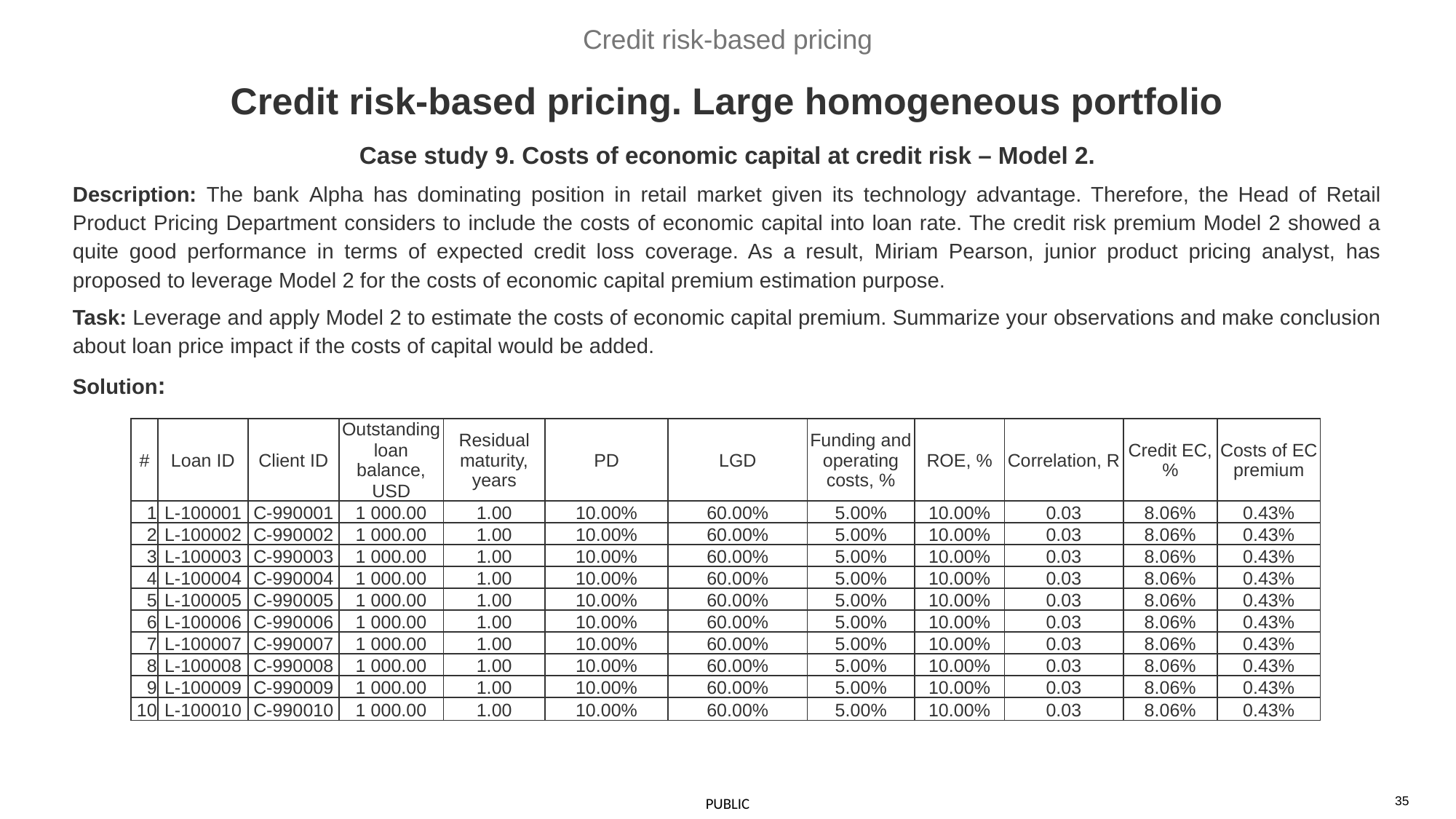

35
Credit risk-based pricing
Credit risk-based pricing. Large homogeneous portfolio
#
Case study 9. Costs of economic capital at credit risk – Model 2.
Description: The bank Alpha has dominating position in retail market given its technology advantage. Therefore, the Head of Retail Product Pricing Department considers to include the costs of economic capital into loan rate. The credit risk premium Model 2 showed a quite good performance in terms of expected credit loss coverage. As a result, Miriam Pearson, junior product pricing analyst, has proposed to leverage Model 2 for the costs of economic capital premium estimation purpose.
Task: Leverage and apply Model 2 to estimate the costs of economic capital premium. Summarize your observations and make conclusion about loan price impact if the costs of capital would be added.
Solution:
| # | Loan ID | Client ID | Outstanding loan balance, USD | Residual maturity, years | PD | LGD | Funding and operating costs, % | ROE, % | Correlation, R | Credit EC, % | Costs of EC premium |
| --- | --- | --- | --- | --- | --- | --- | --- | --- | --- | --- | --- |
| 1 | L-100001 | C-990001 | 1 000.00 | 1.00 | 10.00% | 60.00% | 5.00% | 10.00% | 0.03 | 8.06% | 0.43% |
| 2 | L-100002 | C-990002 | 1 000.00 | 1.00 | 10.00% | 60.00% | 5.00% | 10.00% | 0.03 | 8.06% | 0.43% |
| 3 | L-100003 | C-990003 | 1 000.00 | 1.00 | 10.00% | 60.00% | 5.00% | 10.00% | 0.03 | 8.06% | 0.43% |
| 4 | L-100004 | C-990004 | 1 000.00 | 1.00 | 10.00% | 60.00% | 5.00% | 10.00% | 0.03 | 8.06% | 0.43% |
| 5 | L-100005 | C-990005 | 1 000.00 | 1.00 | 10.00% | 60.00% | 5.00% | 10.00% | 0.03 | 8.06% | 0.43% |
| 6 | L-100006 | C-990006 | 1 000.00 | 1.00 | 10.00% | 60.00% | 5.00% | 10.00% | 0.03 | 8.06% | 0.43% |
| 7 | L-100007 | C-990007 | 1 000.00 | 1.00 | 10.00% | 60.00% | 5.00% | 10.00% | 0.03 | 8.06% | 0.43% |
| 8 | L-100008 | C-990008 | 1 000.00 | 1.00 | 10.00% | 60.00% | 5.00% | 10.00% | 0.03 | 8.06% | 0.43% |
| 9 | L-100009 | C-990009 | 1 000.00 | 1.00 | 10.00% | 60.00% | 5.00% | 10.00% | 0.03 | 8.06% | 0.43% |
| 10 | L-100010 | C-990010 | 1 000.00 | 1.00 | 10.00% | 60.00% | 5.00% | 10.00% | 0.03 | 8.06% | 0.43% |